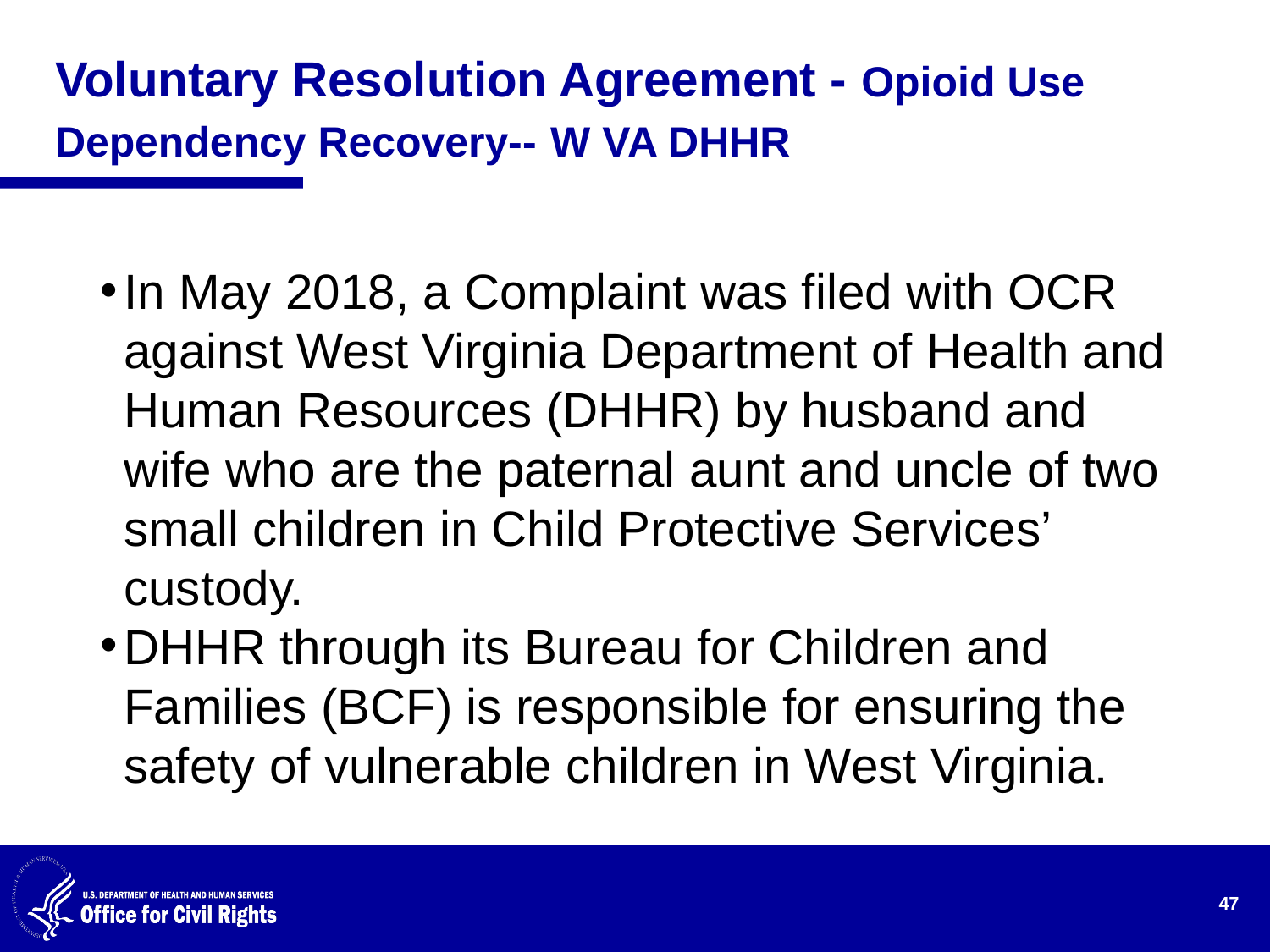

# Voluntary Resolution Agreement - Opioid Use Dependency Recovery-- W VA DHHR
In May 2018, a Complaint was filed with OCR against West Virginia Department of Health and Human Resources (DHHR) by husband and wife who are the paternal aunt and uncle of two small children in Child Protective Services’ custody.
DHHR through its Bureau for Children and Families (BCF) is responsible for ensuring the safety of vulnerable children in West Virginia.